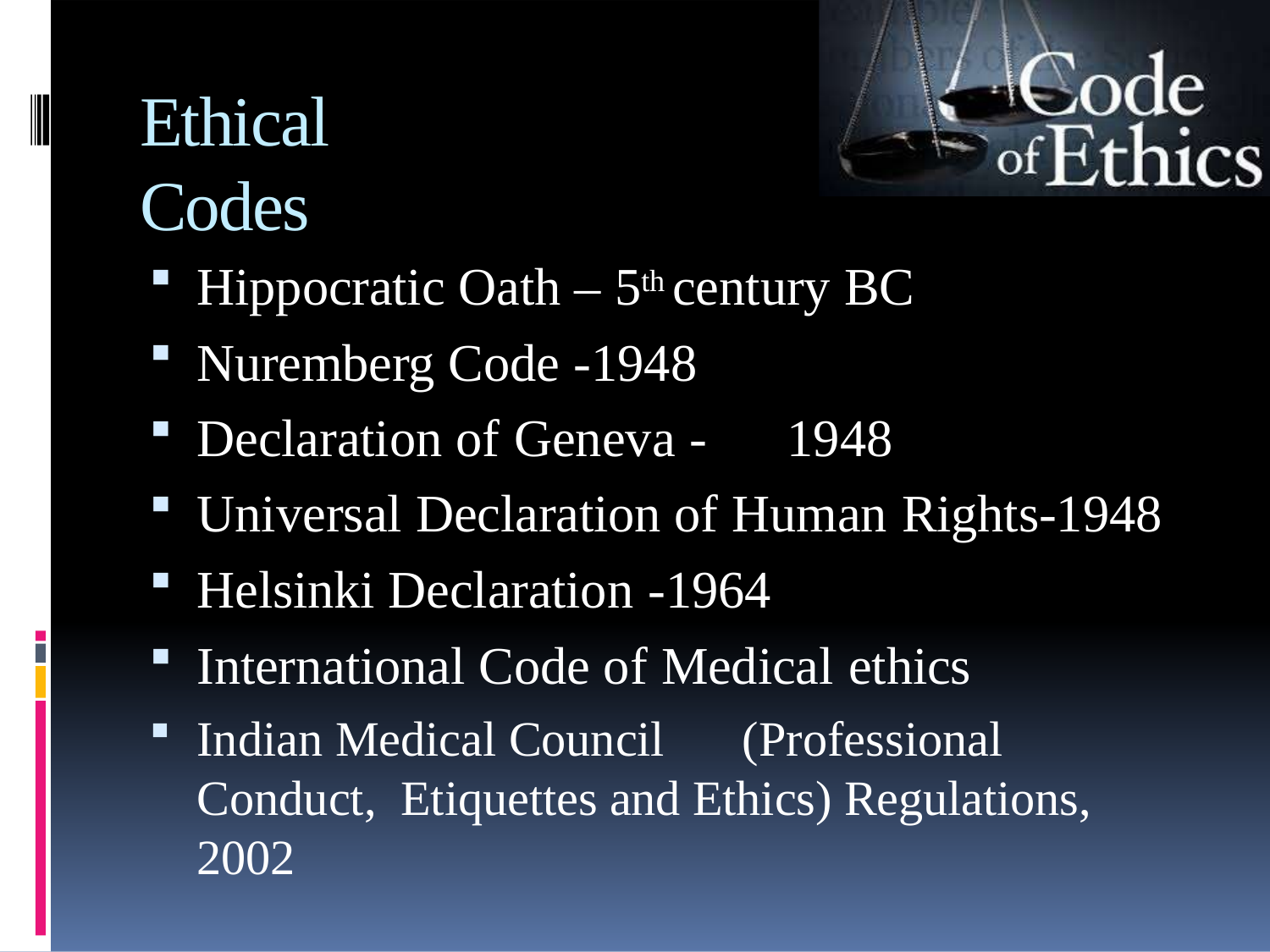

# Ethical Codes
Hippocratic Oath – 5th century BC
Nuremberg Code -1948
Declaration of Geneva -	1948
Universal Declaration of Human Rights-1948
Helsinki Declaration -1964
International Code of Medical ethics
Indian Medical Council	(Professional Conduct,  Etiquettes and Ethics) Regulations, 2002